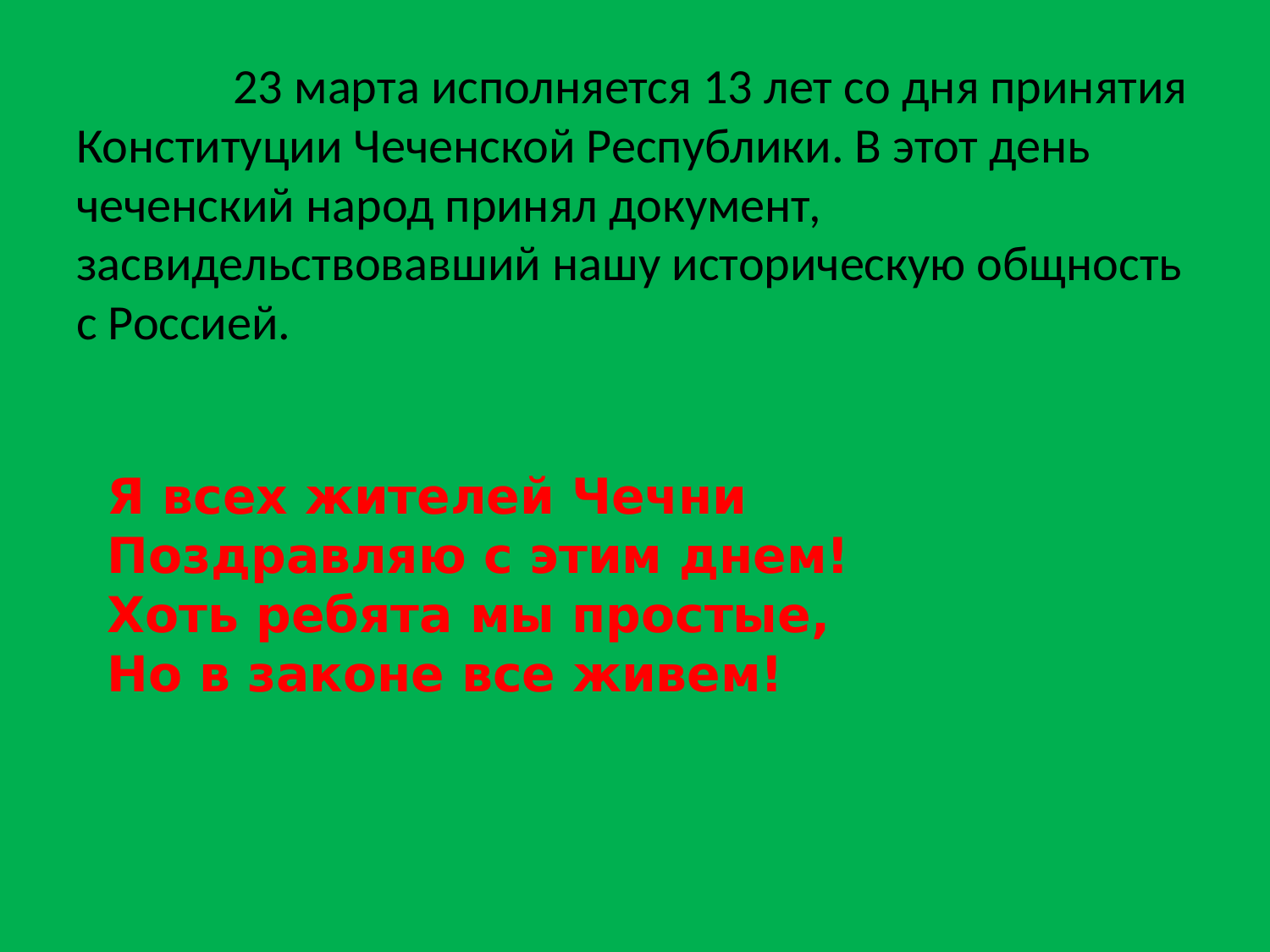

# 23 марта исполняется 13 лет со дня принятия Конституции Чеченской Республики. В этот день чеченский народ принял документ, засвидельствовавший нашу историческую общность с Россией.

Я всех жителей Чечни
Поздравляю с этим днем!
Хоть ребята мы простые,
Но в законе все живем!